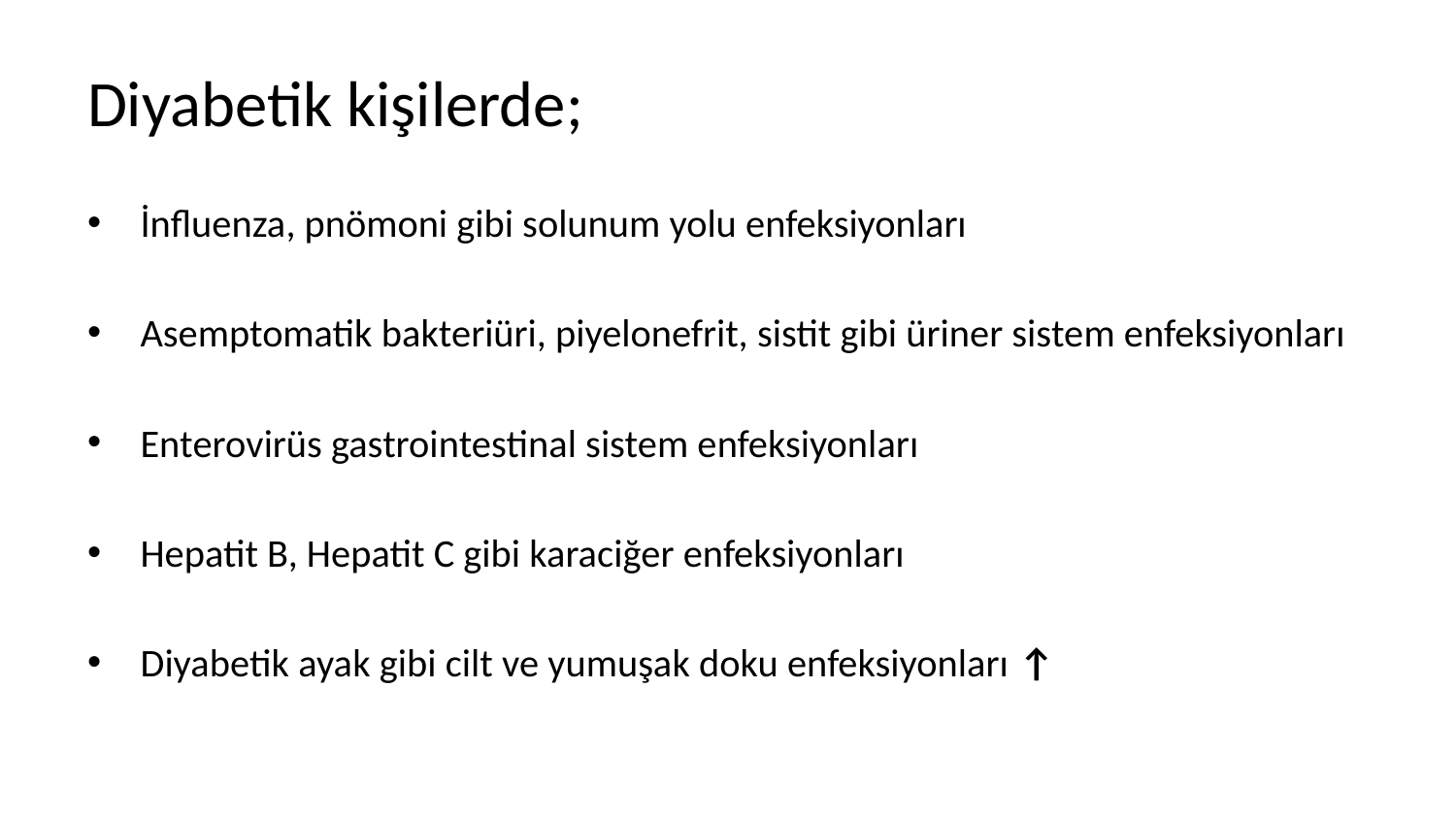

# Diyabetik kişilerde;
İnfluenza, pnömoni gibi solunum yolu enfeksiyonları

Asemptomatik bakteriüri, piyelonefrit, sistit gibi üriner sistem enfeksiyonları

Enterovirüs gastrointestinal sistem enfeksiyonları

Hepatit B, Hepatit C gibi karaciğer enfeksiyonları

Diyabetik ayak gibi cilt ve yumuşak doku enfeksiyonları ↑